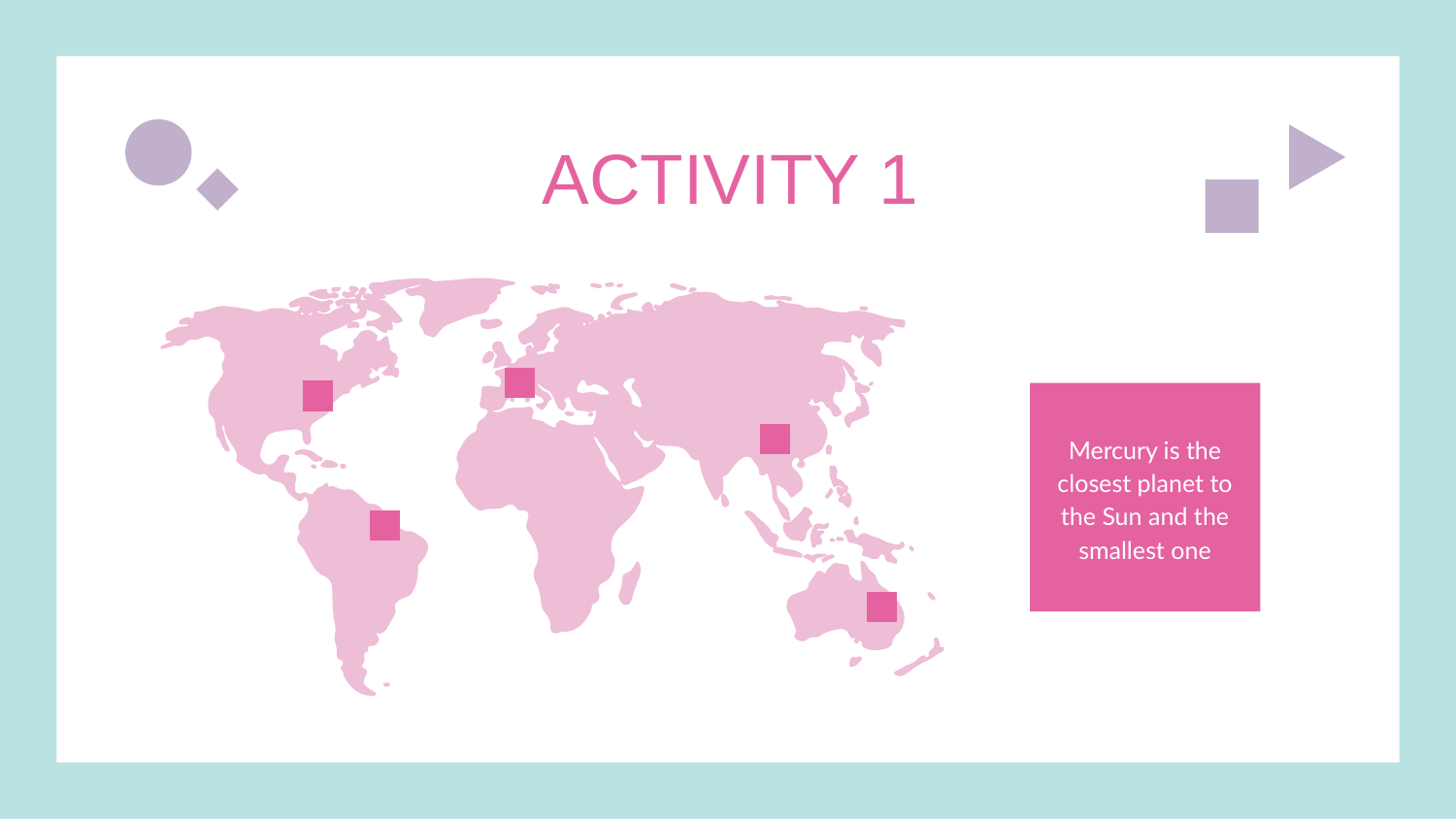

# ACTIVITY 1

Mercury is the closest planet to the Sun and the smallest one